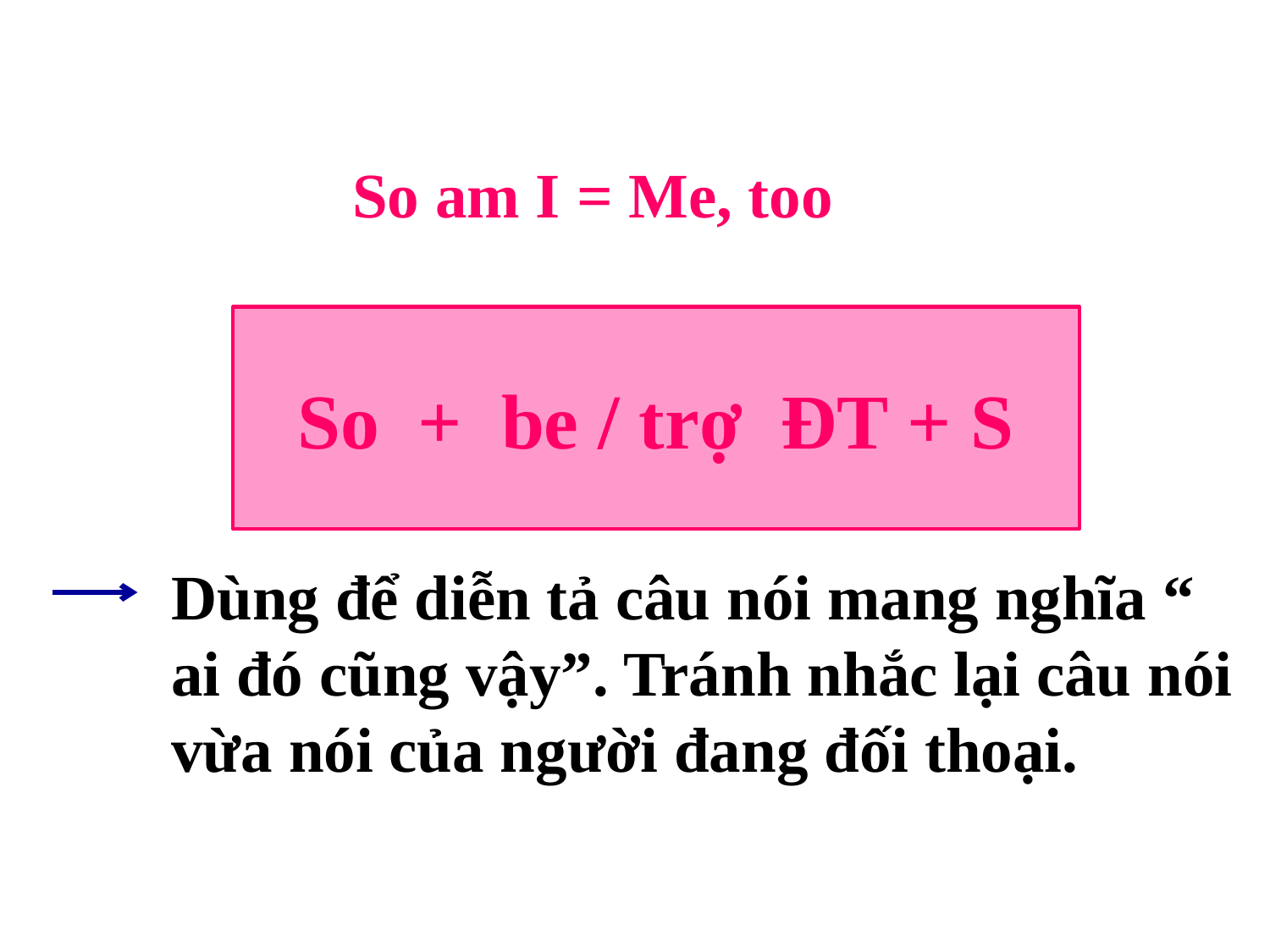

So am I = Me, too
So  +  be / trợ  ĐT + S
Dùng để diễn tả câu nói mang nghĩa “ ai đó cũng vậy”. Tránh nhắc lại câu nói vừa nói của người đang đối thoại.